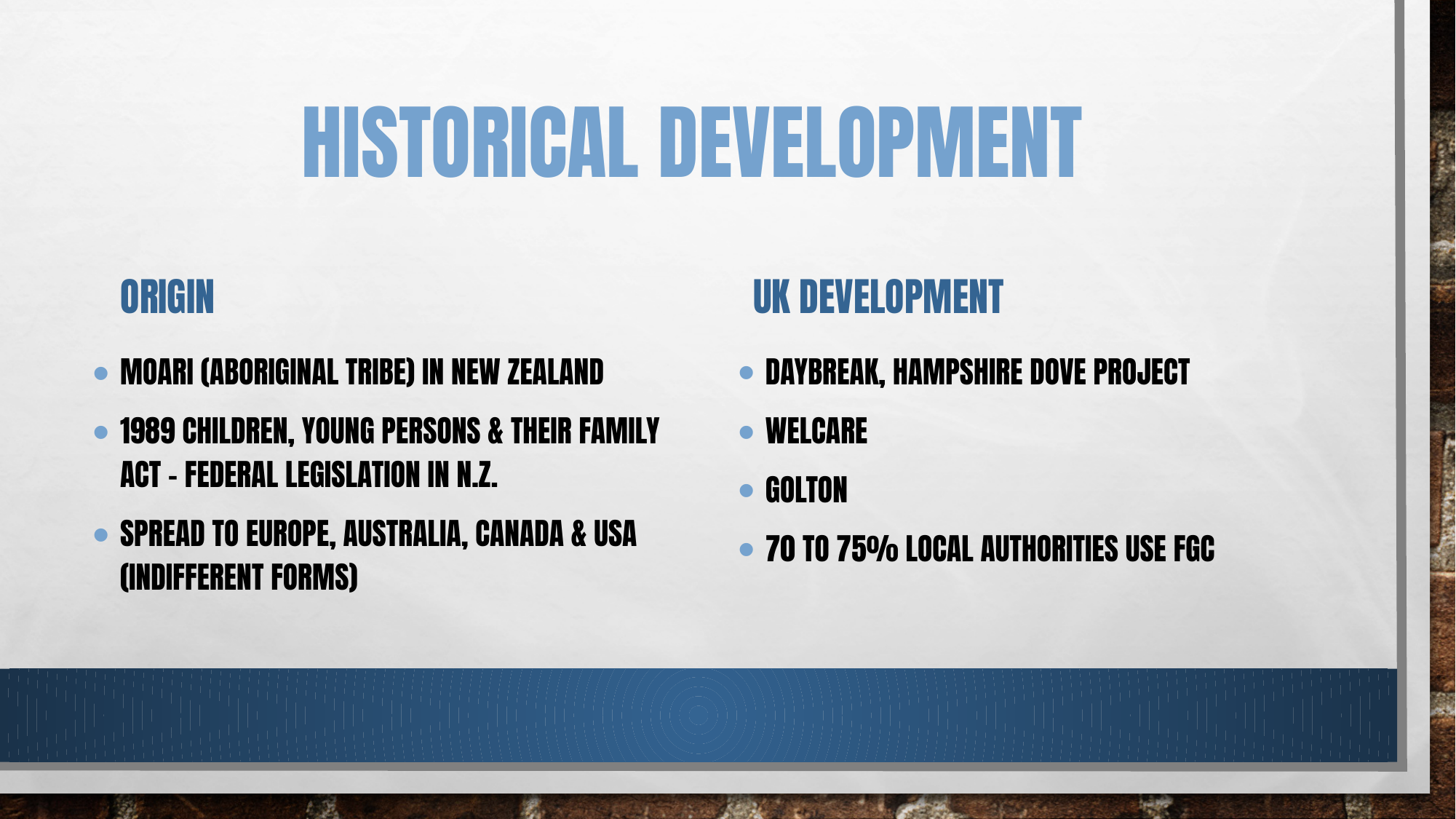

# historical development
origin
UK Development
Moari (aboriginal tribe) in new Zealand
1989 children, young persons & their family act – federal legislation in N.Z.
Spread to Europe, Australia, Canada & USA (indifferent forms)

Daybreak, HAMPSHIRE DOVE PROJECT
Welcare
Golton
70 to 75% local authorities use fgc